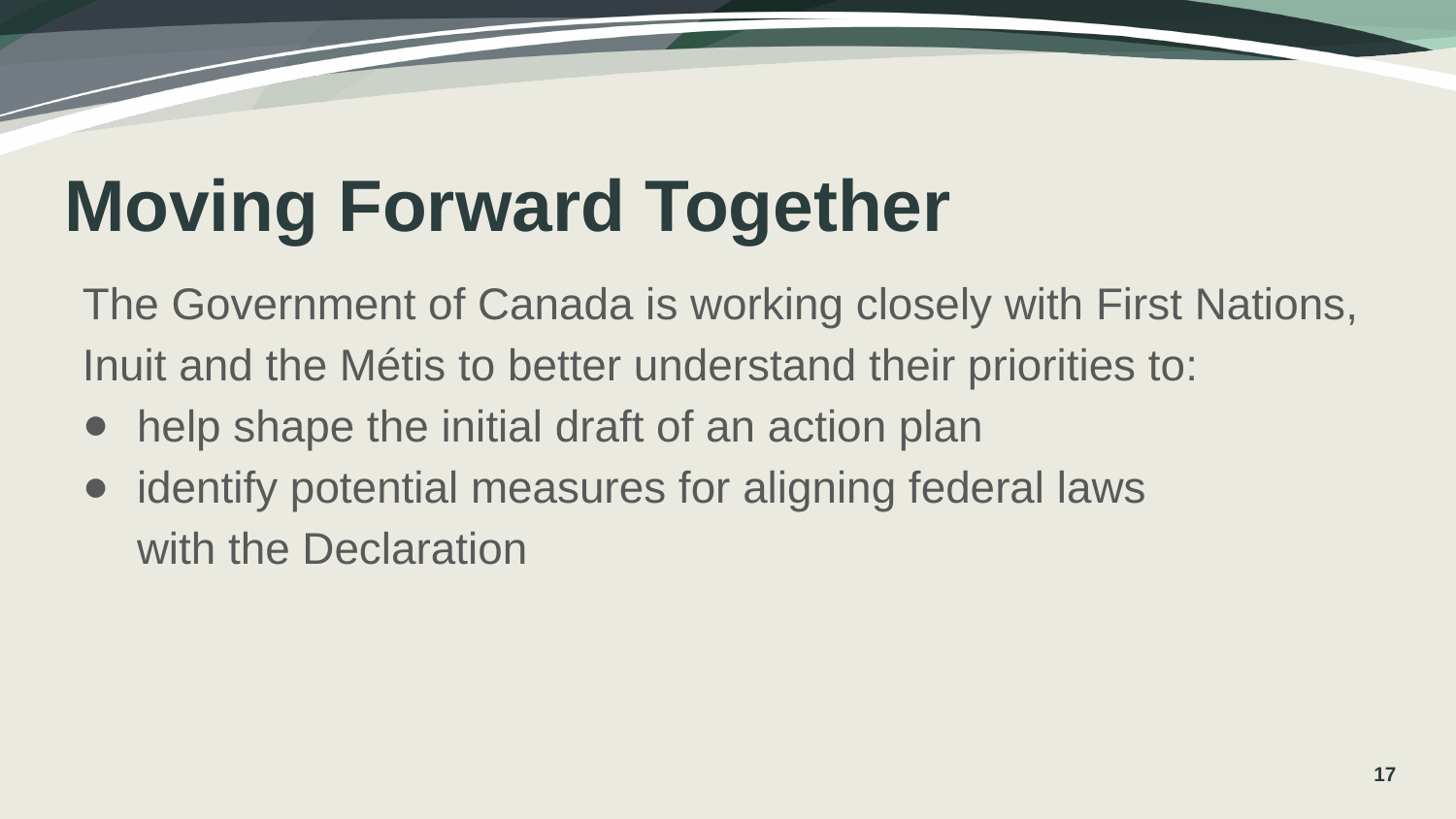

# Moving Forward Together
The Government of Canada is working closely with First Nations, Inuit and the Métis to better understand their priorities to:
help shape the initial draft of an action plan
identify potential measures for aligning federal laws
with the Declaration

17